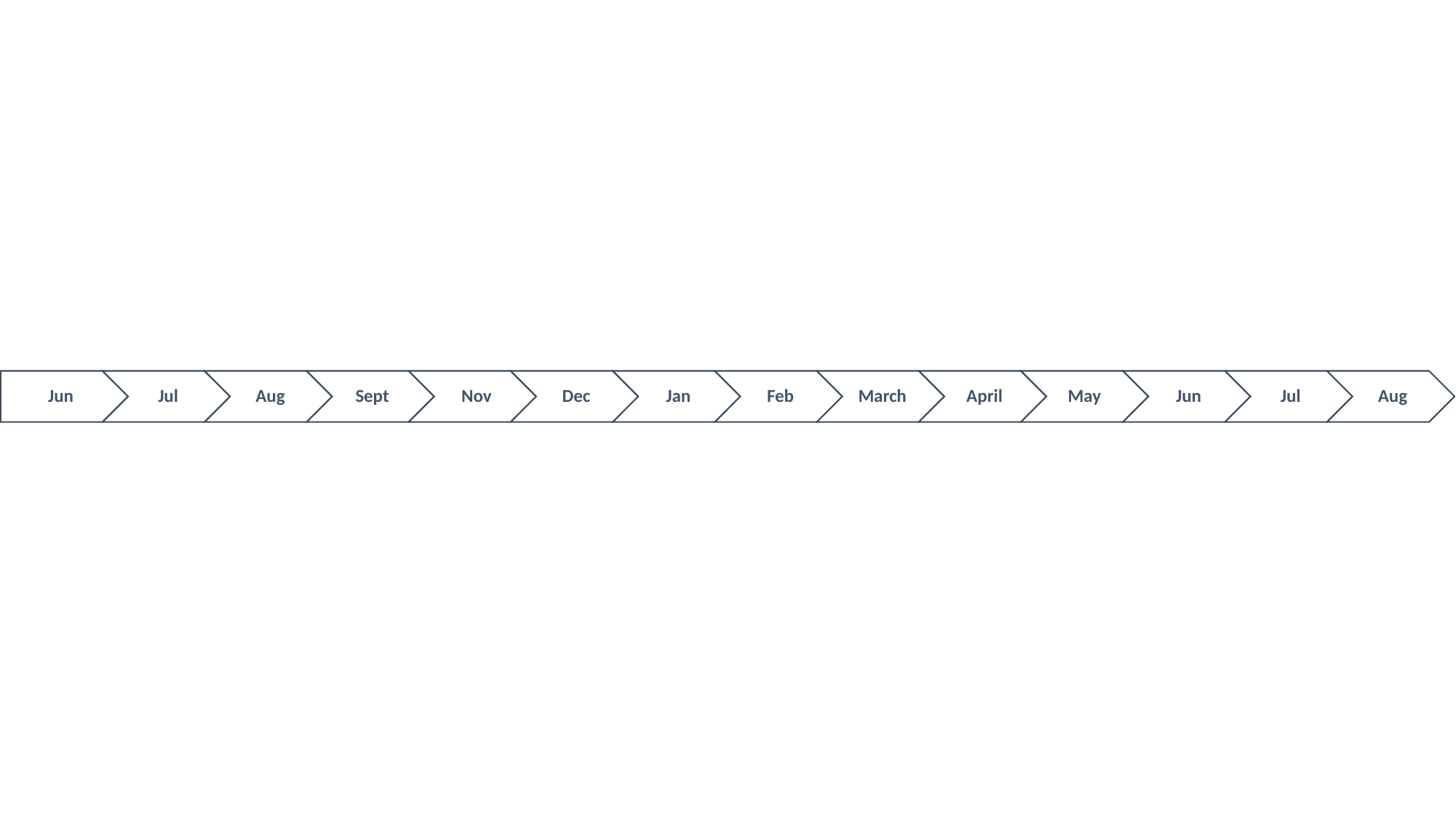

Jun
Jul
Aug
Sept
 Nov
Dec
Jan
Feb
March
April
May
Jun
Jul
Aug